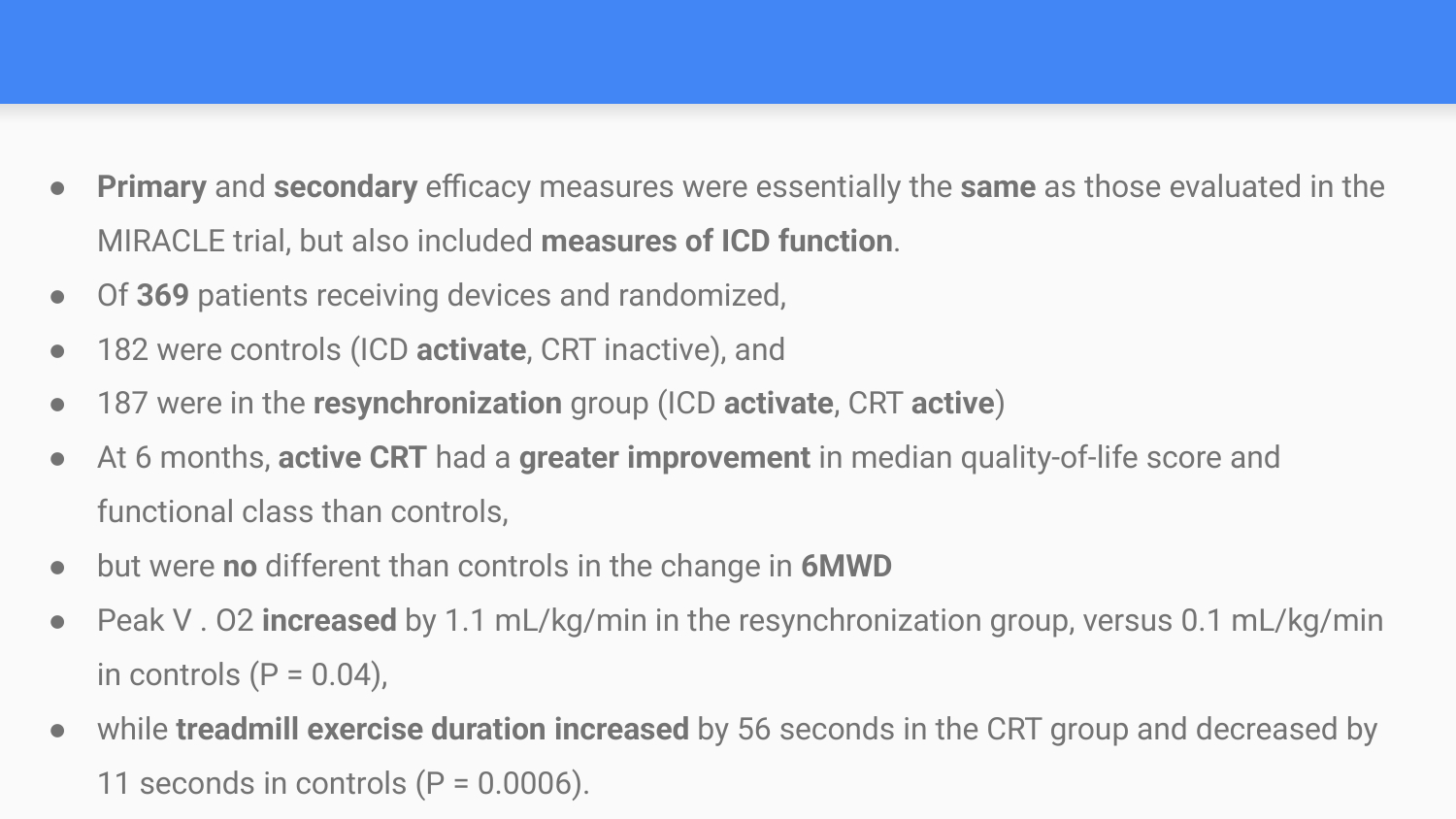

#
Primary and secondary efficacy measures were essentially the same as those evaluated in the MIRACLE trial, but also included measures of ICD function.
Of 369 patients receiving devices and randomized,
182 were controls (ICD activate, CRT inactive), and
187 were in the resynchronization group (ICD activate, CRT active)
At 6 months, active CRT had a greater improvement in median quality-of-life score and functional class than controls,
but were no different than controls in the change in 6MWD
Peak V . O2 increased by 1.1 mL/kg/min in the resynchronization group, versus 0.1 mL/kg/min in controls (P = 0.04),
while treadmill exercise duration increased by 56 seconds in the CRT group and decreased by 11 seconds in controls (P = 0.0006).